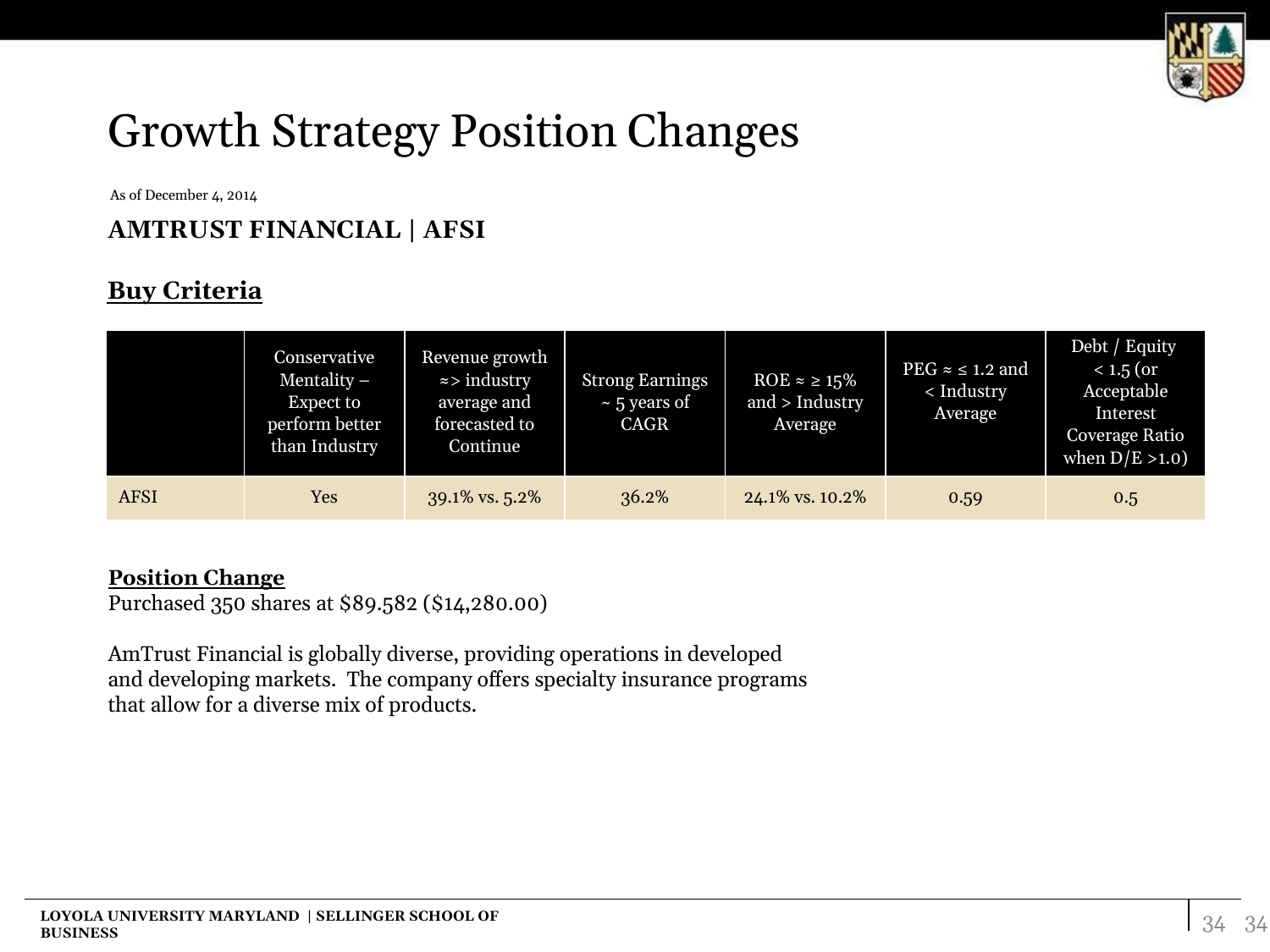

Growth Strategy Position Changes
As of December 4, 2014
Amtrust financial | afsi
Buy Criteria
|  | Conservative Mentality – Expect to perform better than Industry | Revenue growth ≈> industry average and forecasted to Continue | Strong Earnings ~ 5 years of CAGR | ROE ≈ ≥ 15% and > Industry Average | PEG ≈ ≤ 1.2 and < Industry Average | Debt / Equity < 1.5 (or Acceptable Interest Coverage Ratio when D/E >1.0) |
| --- | --- | --- | --- | --- | --- | --- |
| AFSI | Yes | 39.1% vs. 5.2% | 36.2% | 24.1% vs. 10.2% | 0.59 | 0.5 |
Position Change
Purchased 350 shares at $89.582 ($14,280.00)

AmTrust Financial is globally diverse, providing operations in developed
and developing markets.  The company offers specialty insurance programs
that allow for a diverse mix of products.
34